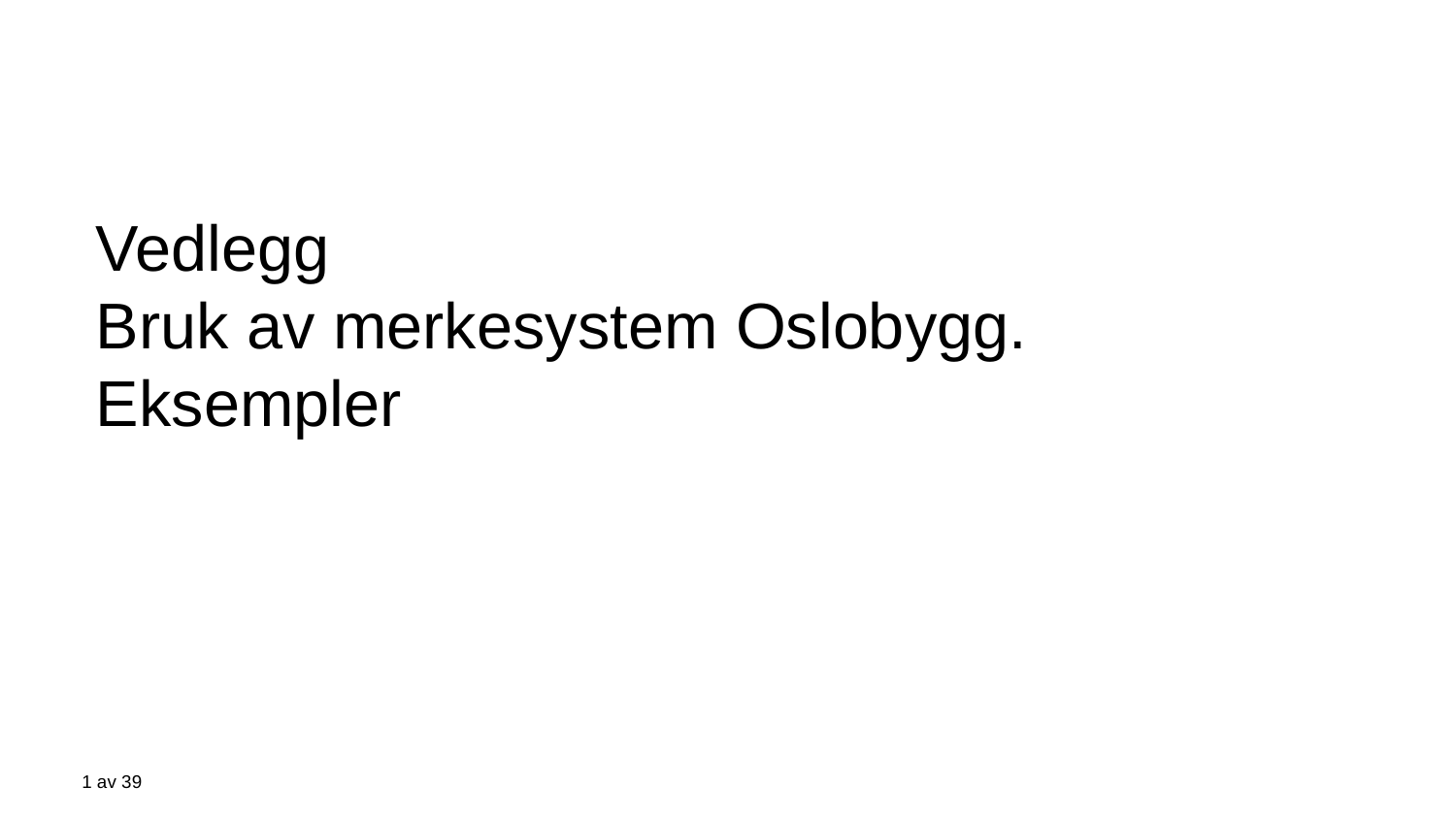

Vedlegg
Bruk av merkesystem Oslobygg.
Eksempler

1 av 39